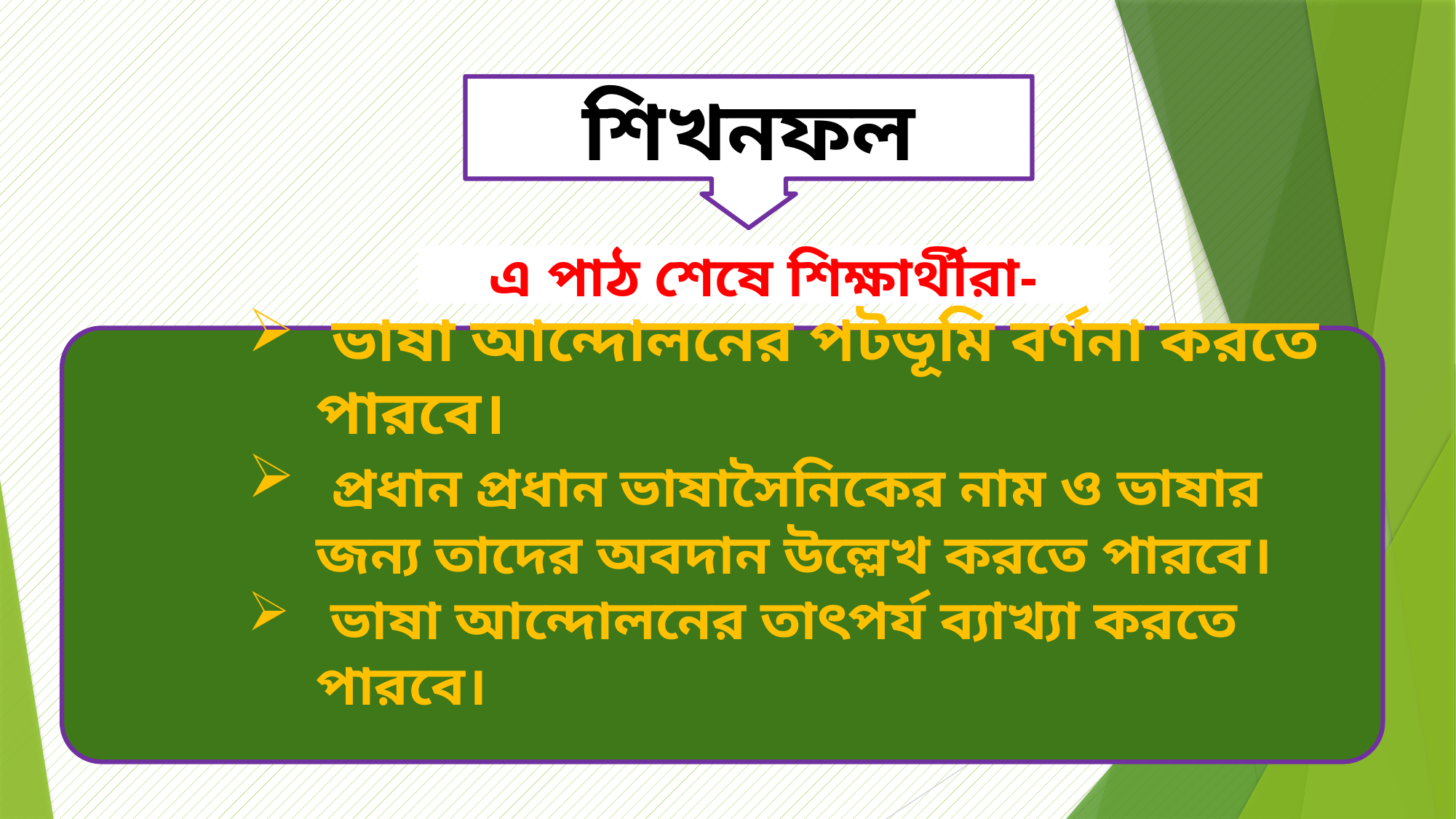

শিখনফল
এ পাঠ শেষে শিক্ষার্থীরা-
 ভাষা আন্দোলনের পটভূমি বর্ণনা করতে পারবে।
 প্রধান প্রধান ভাষাসৈনিকের নাম ও ভাষার জন্য তাদের অবদান উল্লেখ করতে পারবে।
 ভাষা আন্দোলনের তাৎপর্য ব্যাখ্যা করতে পারবে।